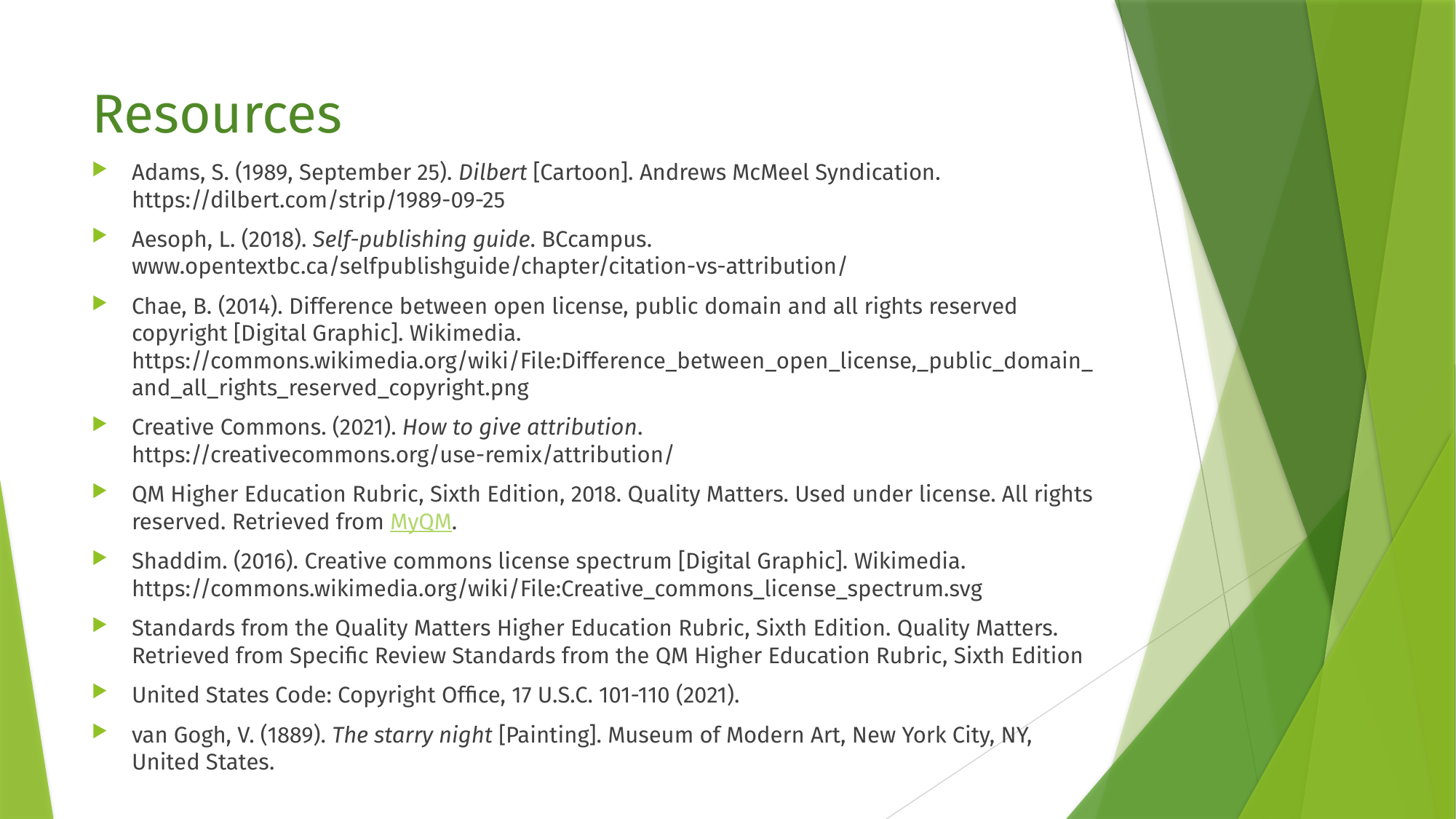

# Resources
Adams, S. (1989, September 25). Dilbert [Cartoon]. Andrews McMeel Syndication. https://dilbert.com/strip/1989-09-25
Aesoph, L. (2018). Self-publishing guide. BCcampus. www.opentextbc.ca/selfpublishguide/chapter/citation-vs-attribution/
Chae, B. (2014). Difference between open license, public domain and all rights reserved copyright [Digital Graphic]. Wikimedia. https://commons.wikimedia.org/wiki/File:Difference_between_open_license,_public_domain_and_all_rights_reserved_copyright.png
Creative Commons. (2021). How to give attribution. https://creativecommons.org/use-remix/attribution/
QM Higher Education Rubric, Sixth Edition, 2018. Quality Matters. Used under license. All rights reserved. Retrieved from MyQM.
Shaddim. (2016). Creative commons license spectrum [Digital Graphic]. Wikimedia. https://commons.wikimedia.org/wiki/File:Creative_commons_license_spectrum.svg
Standards from the Quality Matters Higher Education Rubric, Sixth Edition. Quality Matters. Retrieved from Specific Review Standards from the QM Higher Education Rubric, Sixth Edition
United States Code: Copyright Office, 17 U.S.C. 101-110 (2021).
van Gogh, V. (1889). The starry night [Painting]. Museum of Modern Art, New York City, NY, United States.